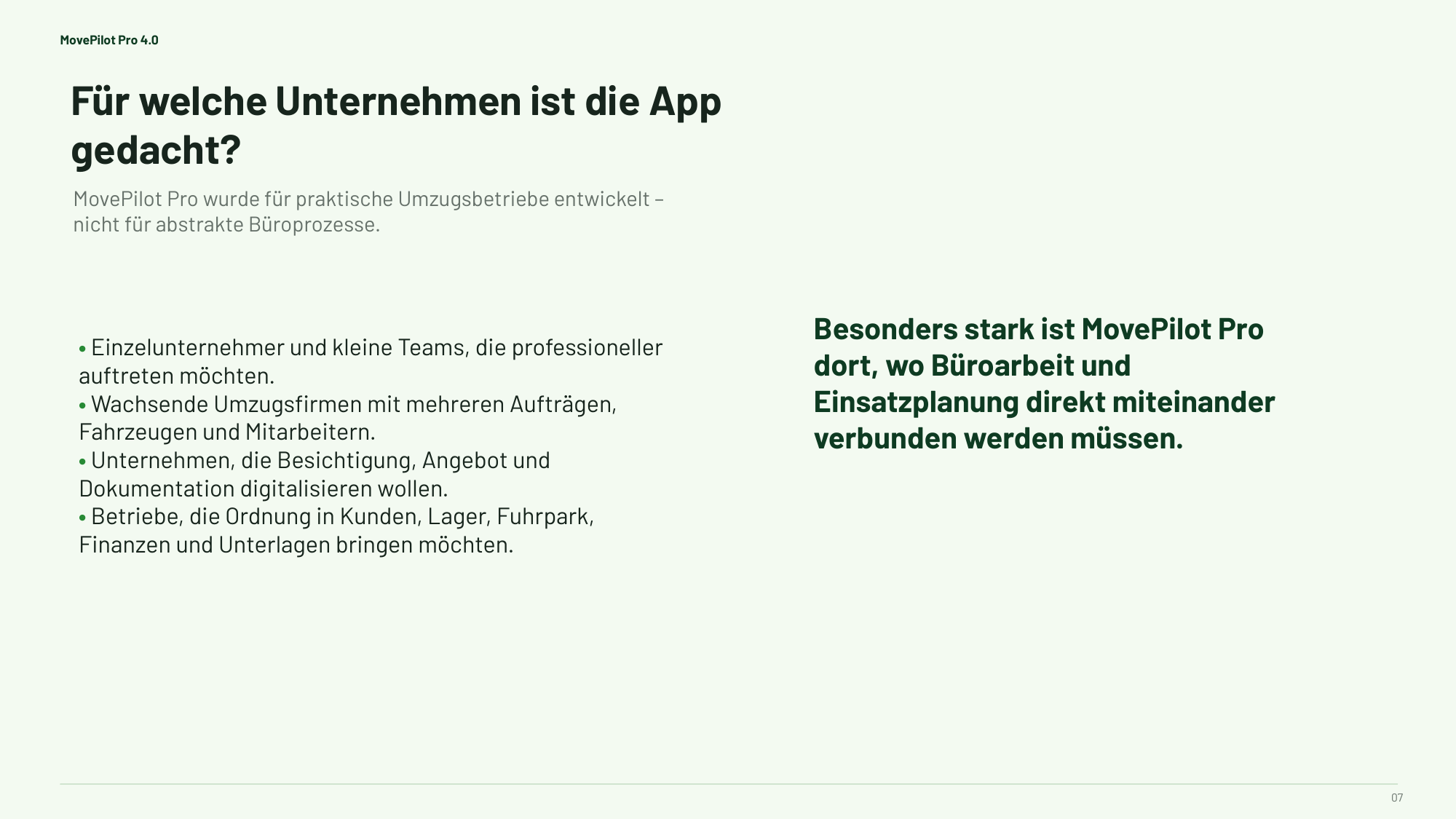

MovePilot Pro 4.0
Für welche Unternehmen ist die App gedacht?
Besonders stark ist MovePilot Pro dort, wo Büroarbeit und Einsatzplanung direkt miteinander verbunden werden müssen.
MovePilot Pro wurde für praktische Umzugsbetriebe entwickelt – nicht für abstrakte Büroprozesse.
• Einzelunternehmer und kleine Teams, die professioneller auftreten möchten.
• Wachsende Umzugsfirmen mit mehreren Aufträgen, Fahrzeugen und Mitarbeitern.
• Unternehmen, die Besichtigung, Angebot und Dokumentation digitalisieren wollen.
• Betriebe, die Ordnung in Kunden, Lager, Fuhrpark, Finanzen und Unterlagen bringen möchten.

07